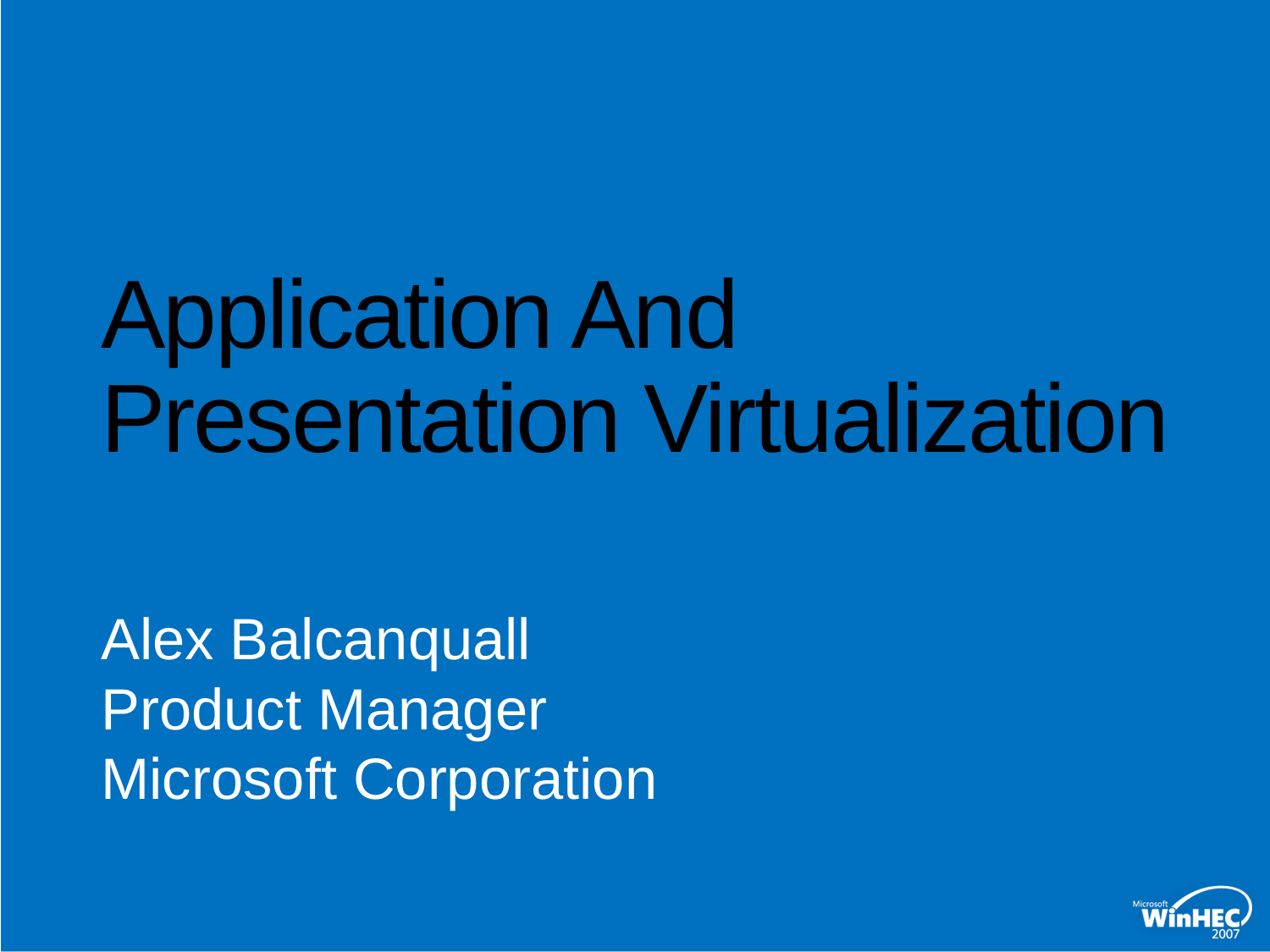

# Application And Presentation Virtualization
Alex Balcanquall
Product Manager
Microsoft Corporation